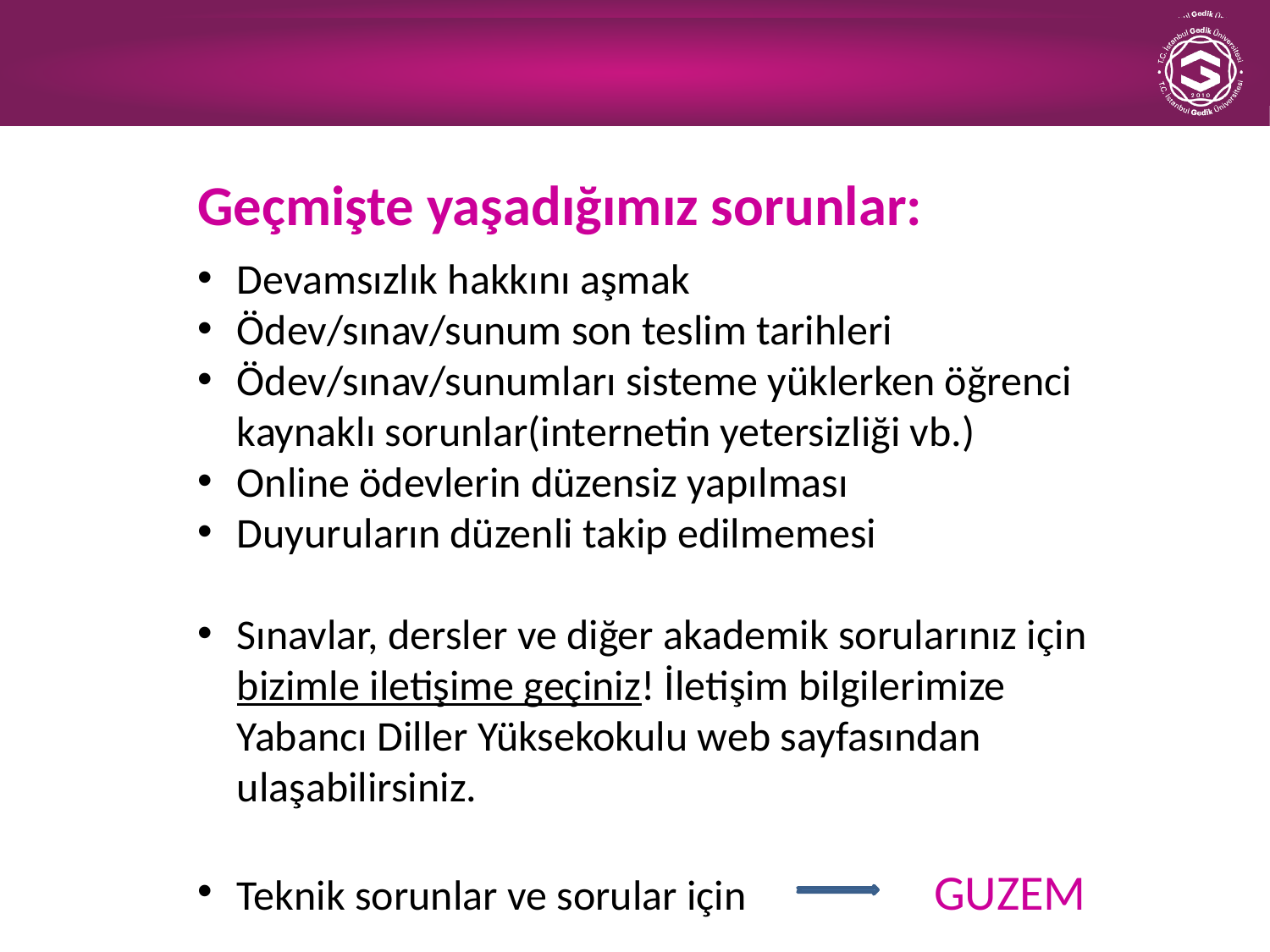

Geçmişte yaşadığımız sorunlar:
Devamsızlık hakkını aşmak
Ödev/sınav/sunum son teslim tarihleri
Ödev/sınav/sunumları sisteme yüklerken öğrenci kaynaklı sorunlar(internetin yetersizliği vb.)
Online ödevlerin düzensiz yapılması
Duyuruların düzenli takip edilmemesi

Sınavlar, dersler ve diğer akademik sorularınız için bizimle iletişime geçiniz! İletişim bilgilerimize Yabancı Diller Yüksekokulu web sayfasından ulaşabilirsiniz.

Teknik sorunlar ve sorular için                          GUZEM